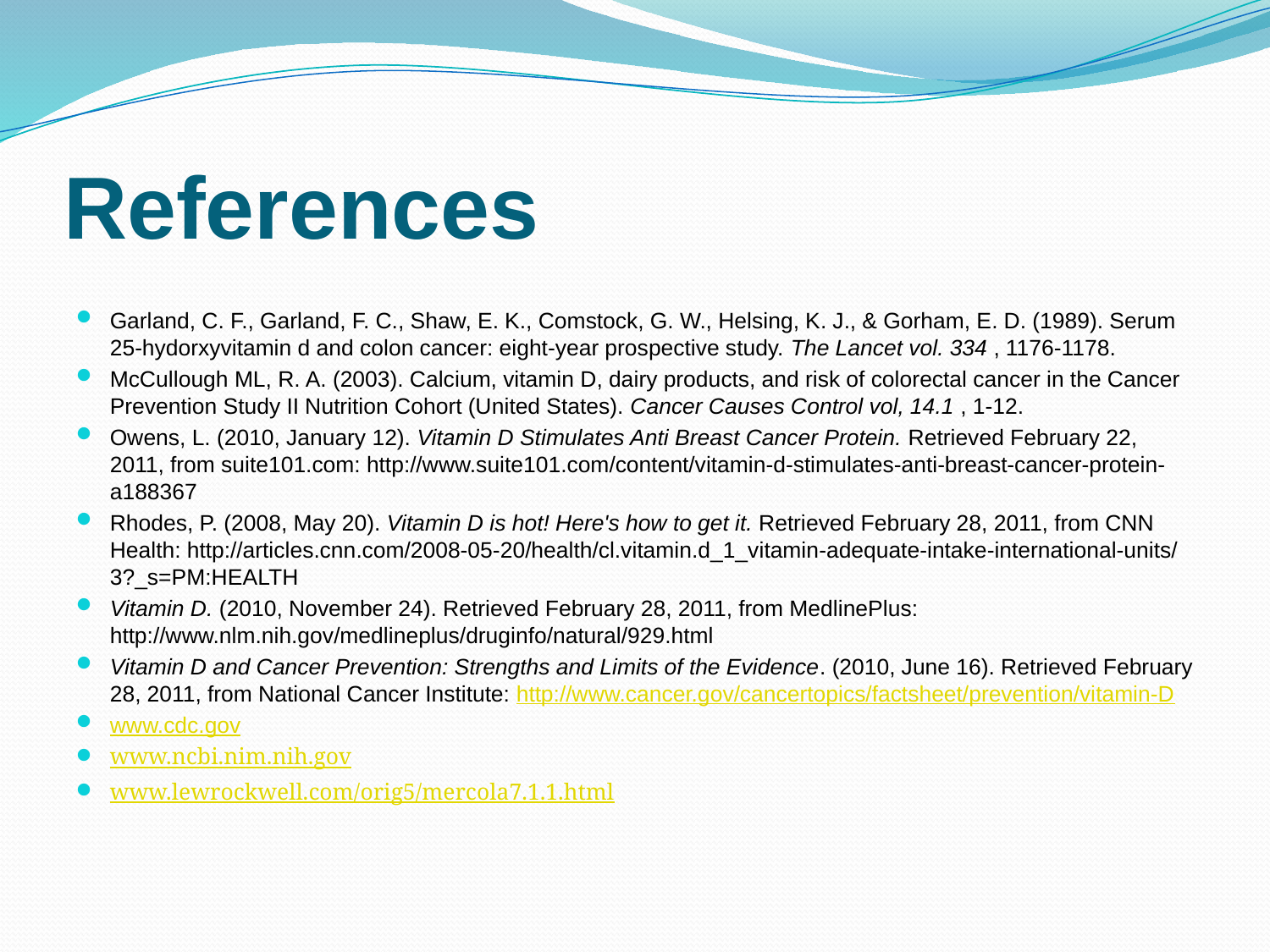

# References

Garland, C. F., Garland, F. C., Shaw, E. K., Comstock, G. W., Helsing, K. J., & Gorham, E. D. (1989). Serum 25-hydorxyvitamin d and colon cancer: eight-year prospective study. The Lancet vol. 334 , 1176-1178.
McCullough ML, R. A. (2003). Calcium, vitamin D, dairy products, and risk of colorectal cancer in the Cancer Prevention Study II Nutrition Cohort (United States). Cancer Causes Control vol, 14.1 , 1-12.
Owens, L. (2010, January 12). Vitamin D Stimulates Anti Breast Cancer Protein. Retrieved February 22, 2011, from suite101.com: http://www.suite101.com/content/vitamin-d-stimulates-anti-breast-cancer-protein-a188367
Rhodes, P. (2008, May 20). Vitamin D is hot! Here's how to get it. Retrieved February 28, 2011, from CNN Health: http://articles.cnn.com/2008-05-20/health/cl.vitamin.d_1_vitamin-adequate-intake-international-units/3?_s=PM:HEALTH
Vitamin D. (2010, November 24). Retrieved February 28, 2011, from MedlinePlus: http://www.nlm.nih.gov/medlineplus/druginfo/natural/929.html
Vitamin D and Cancer Prevention: Strengths and Limits of the Evidence. (2010, June 16). Retrieved February 28, 2011, from National Cancer Institute: http://www.cancer.gov/cancertopics/factsheet/prevention/vitamin-D
www.cdc.gov
www.ncbi.nim.nih.gov
www.lewrockwell.com/orig5/mercola7.1.1.html